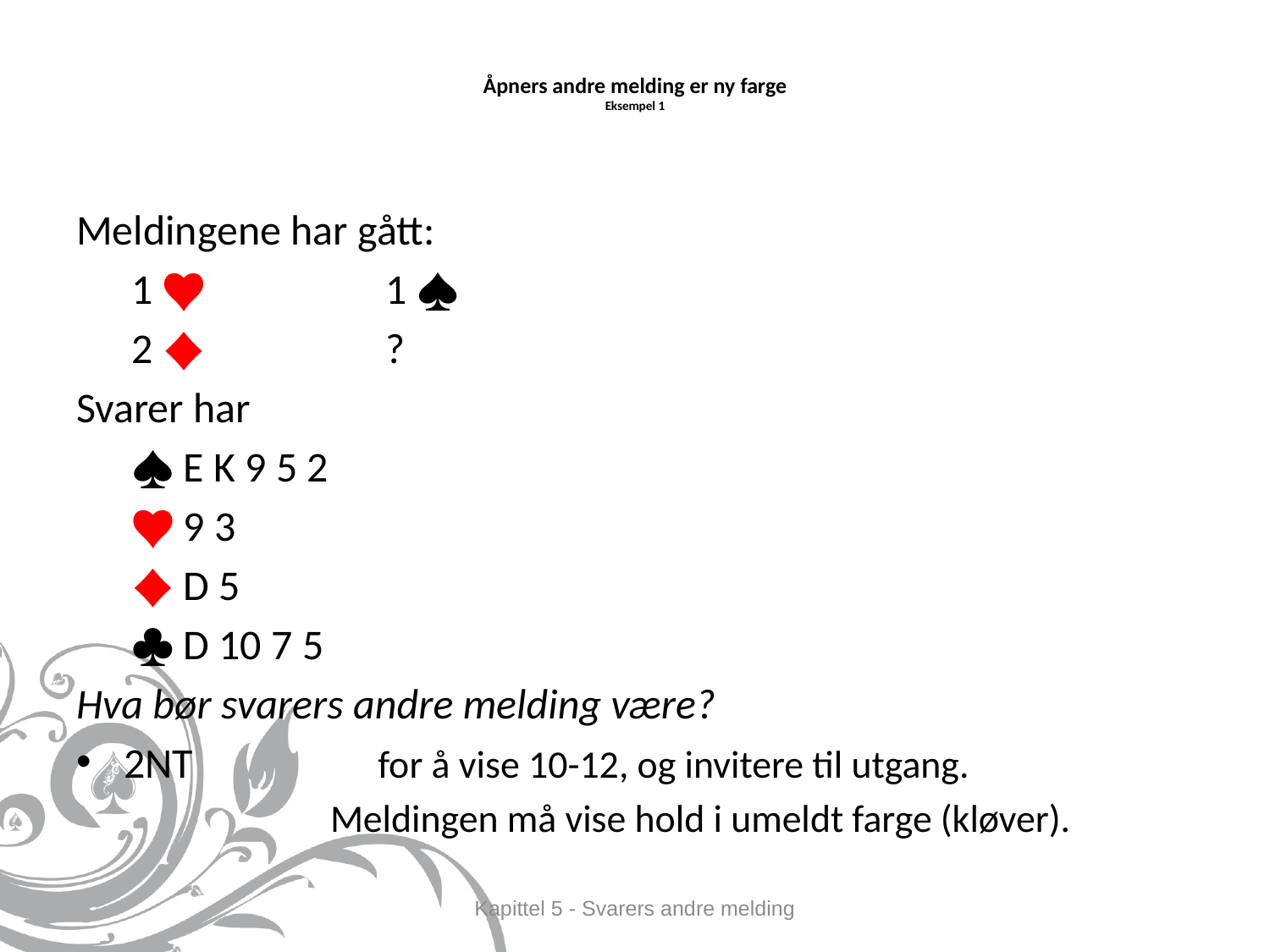

# Åpners andre melding er ny farge Eksempel 1
Meldingene har gått:
1 ♥ 		1 ♠
2 ♦ 		?
Svarer har
♠ E K 9 5 2
♥ 9 3
♦ D 5
♣ D 10 7 5
Hva bør svarers andre melding være?
2NT 		for å vise 10-12, og invitere til utgang.
Meldingen må vise hold i umeldt farge (kløver).

Kapittel 5 - Svarers andre melding